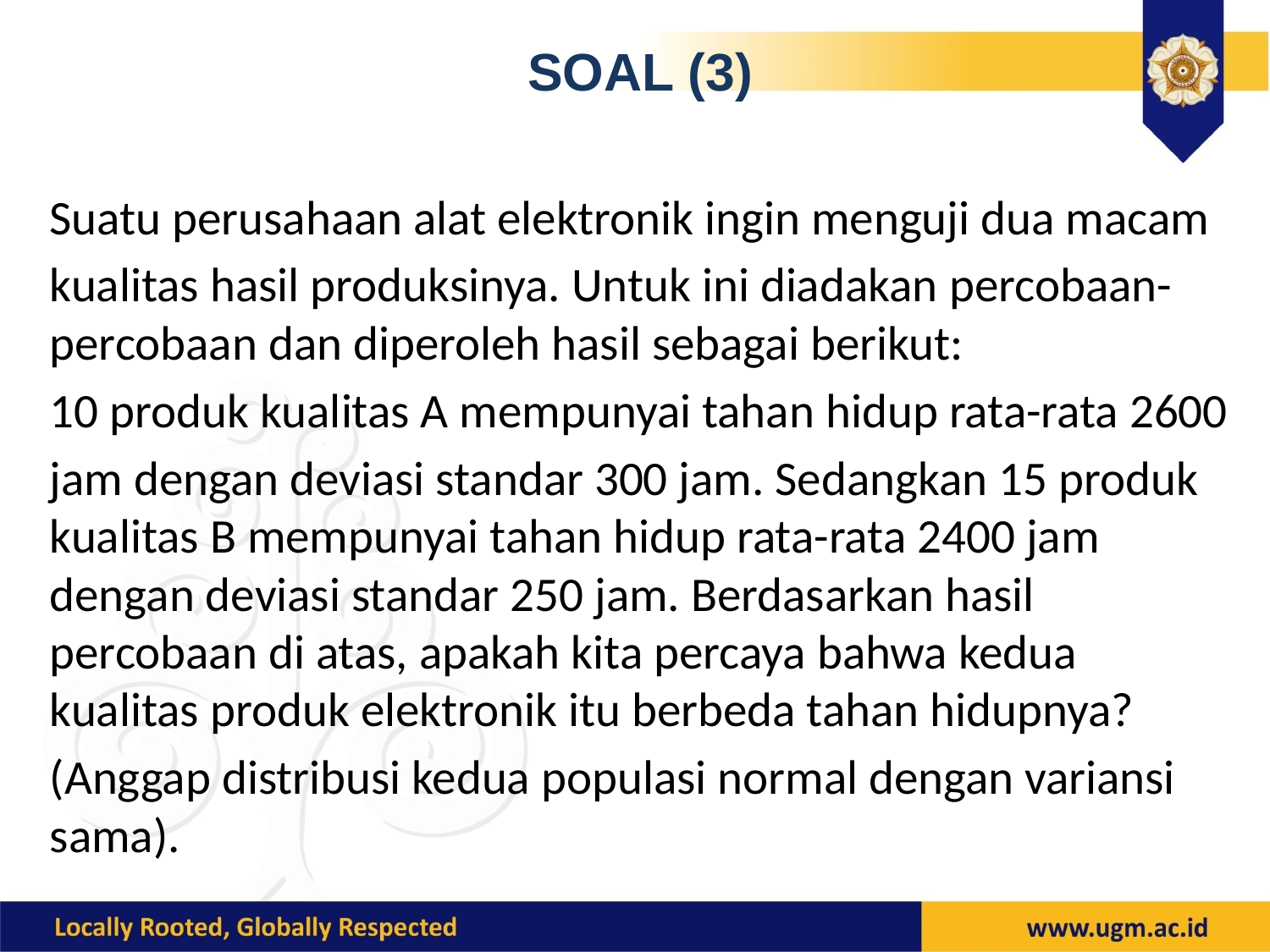

SOAL (3)
Suatu perusahaan alat elektronik ingin menguji dua macam
kualitas hasil produksinya. Untuk ini diadakan percobaan-percobaan dan diperoleh hasil sebagai berikut:
10 produk kualitas A mempunyai tahan hidup rata-rata 2600
jam dengan deviasi standar 300 jam. Sedangkan 15 produk kualitas B mempunyai tahan hidup rata-rata 2400 jam dengan deviasi standar 250 jam. Berdasarkan hasil percobaan di atas, apakah kita percaya bahwa kedua kualitas produk elektronik itu berbeda tahan hidupnya?
(Anggap distribusi kedua populasi normal dengan variansi sama).